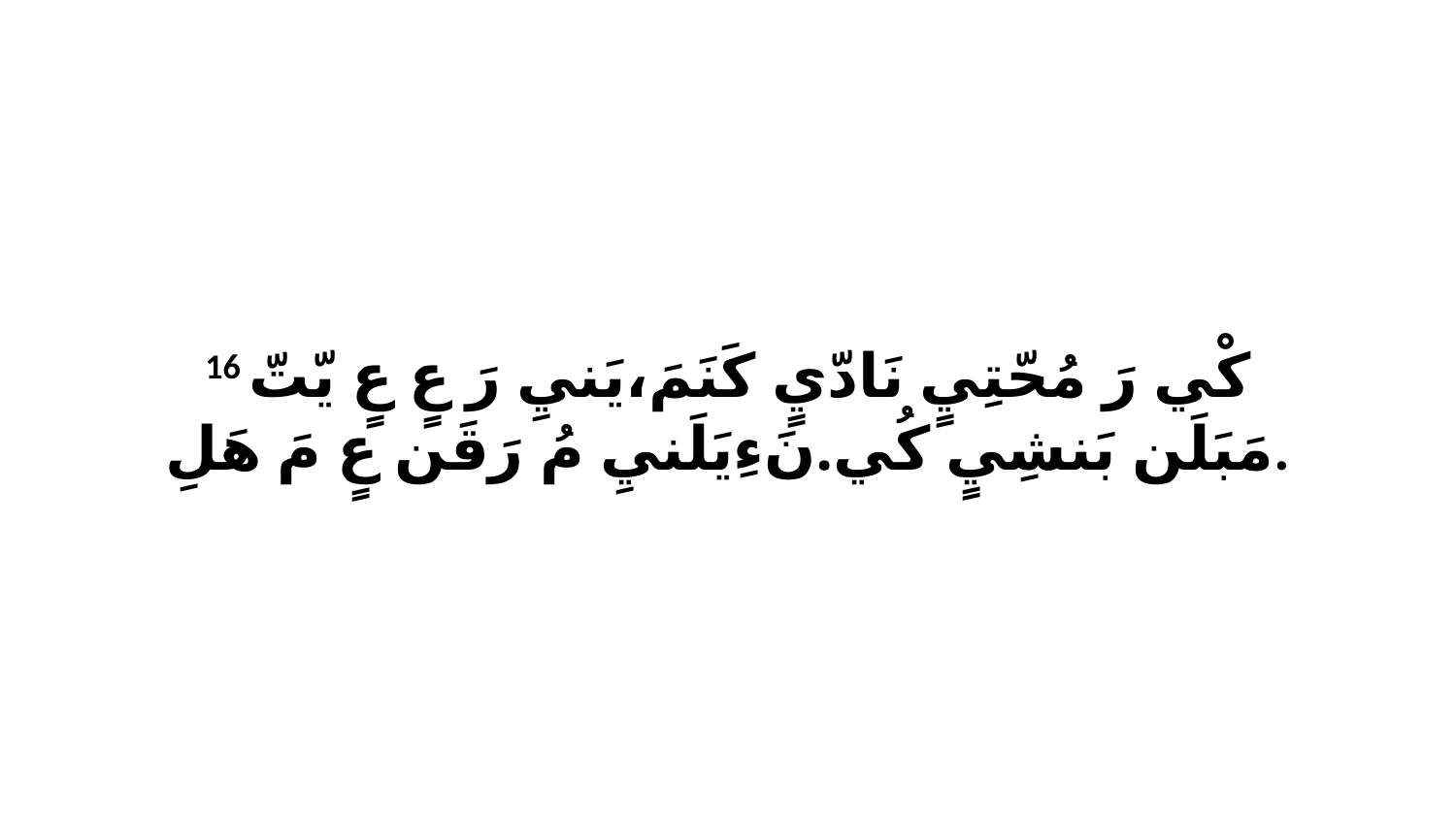

16 كْي رَ مُحّتِيٍ نَادّيٍ كَنَمَ،يَنيِ رَ عٍ عٍ يّتّ مَبَلَن بَنشِيٍ كُي.نَءِيَلَنيِ مُ رَقَن عٍ مَ هَلِ.